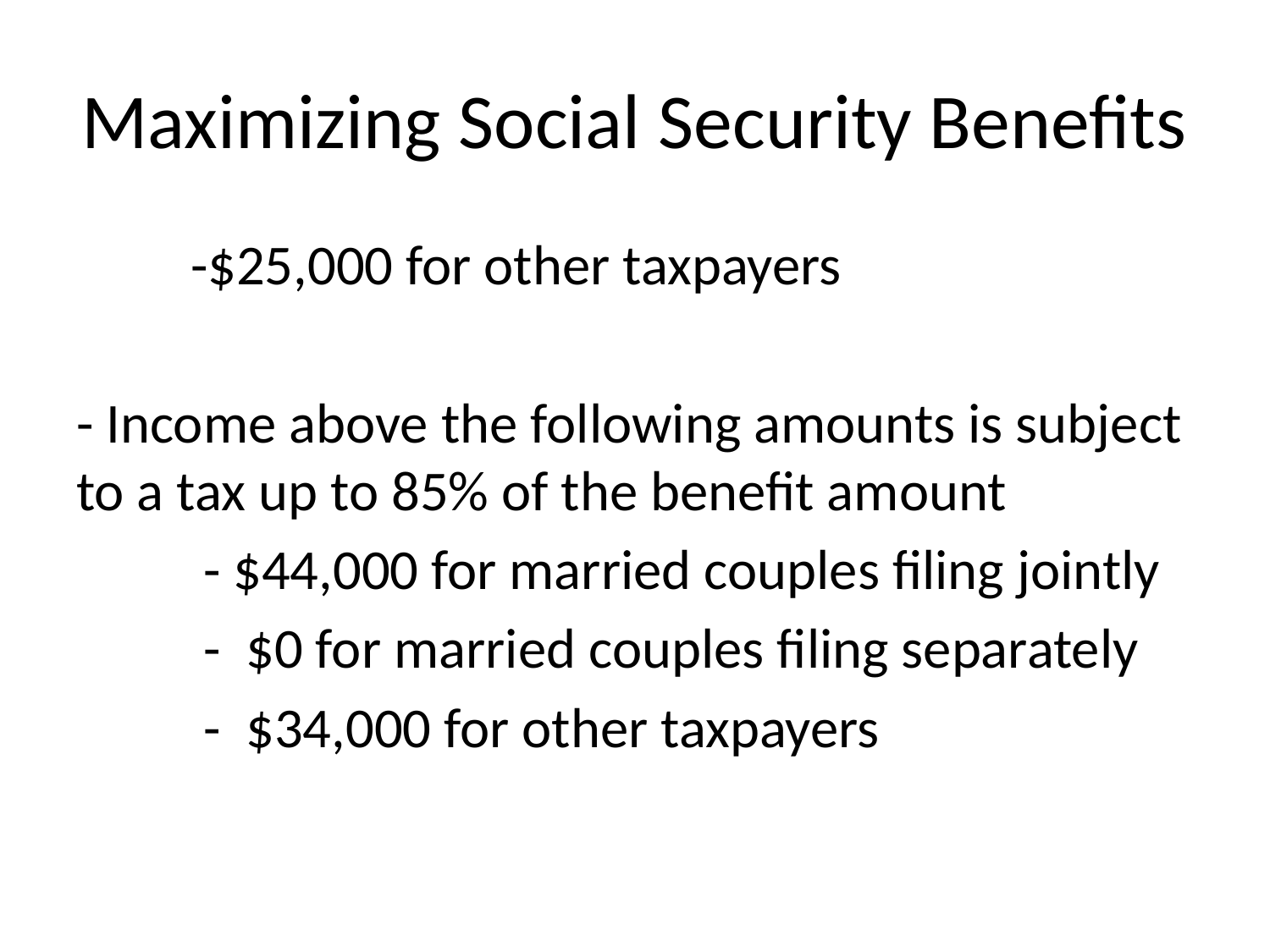

# Maximizing Social Security Benefits
         -$25,000 for other taxpayers

- Income above the following amounts is subject to a tax up to 85% of the benefit amount
          - $44,000 for married couples filing jointly
	-  $0 for married couples filing separately
	-  $34,000 for other taxpayers